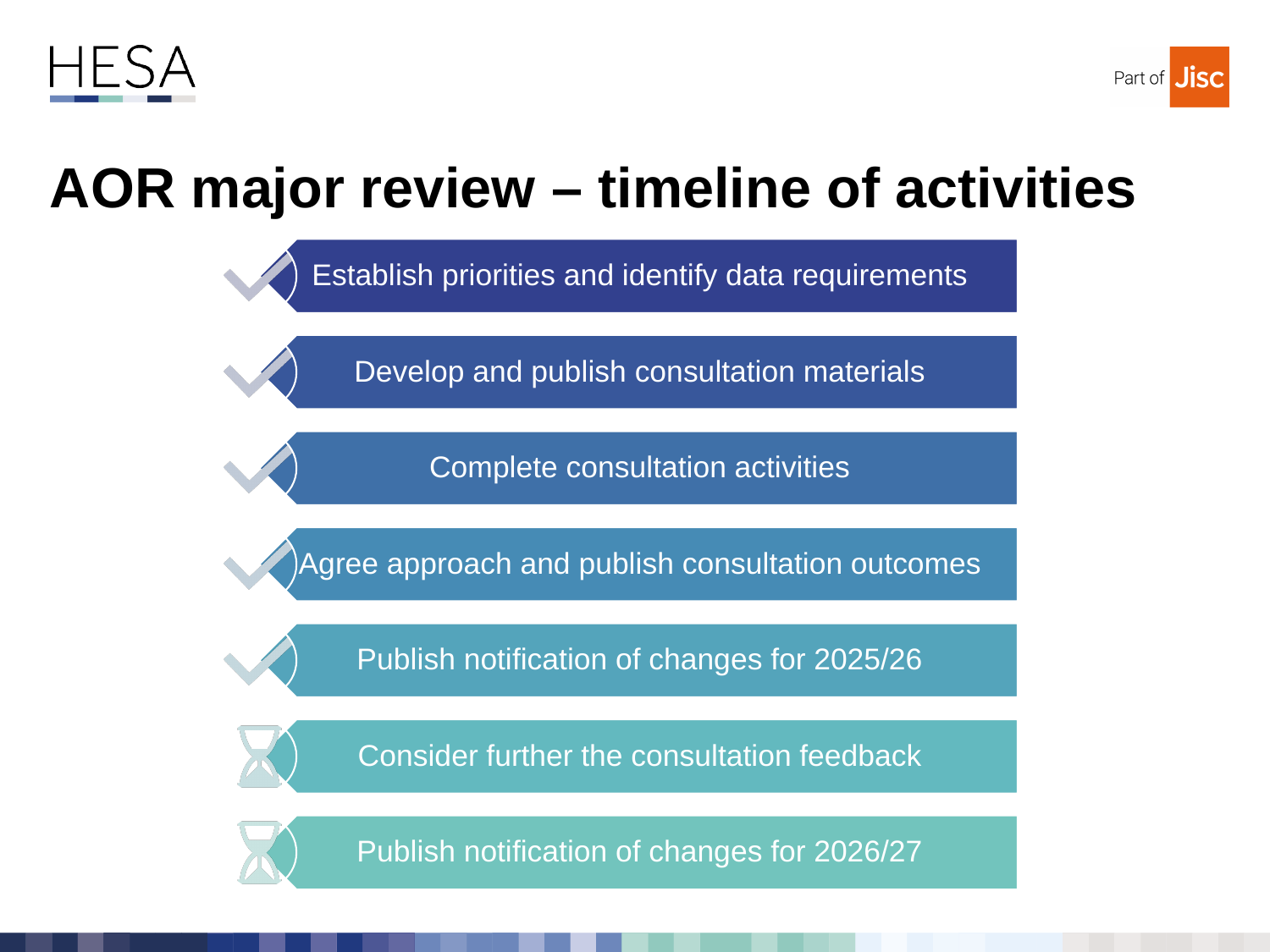

# AOR major review – timeline of activities
Establish priorities and identify data requirements
Develop and publish consultation materials
Complete consultation activities
Agree approach and publish consultation outcomes
Publish notification of changes for 2025/26
Consider further the consultation feedback
Publish notification of changes for 2026/27